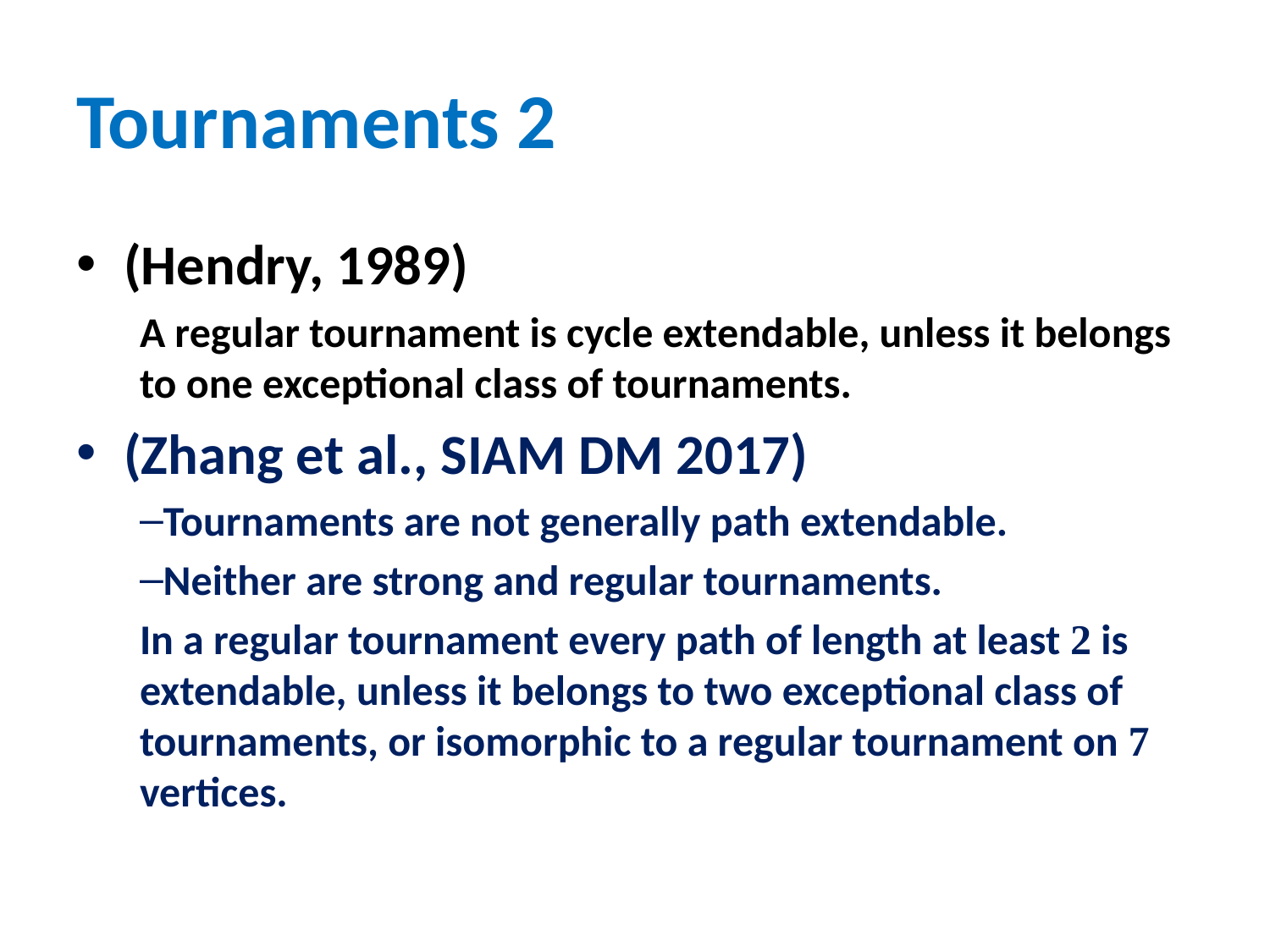

# Tournaments 2
(Hendry, 1989)
A regular tournament is cycle extendable, unless it belongs to one exceptional class of tournaments.
(Zhang et al., SIAM DM 2017)
Tournaments are not generally path extendable.
Neither are strong and regular tournaments.
In a regular tournament every path of length at least 2 is extendable, unless it belongs to two exceptional class of tournaments, or isomorphic to a regular tournament on 7 vertices.